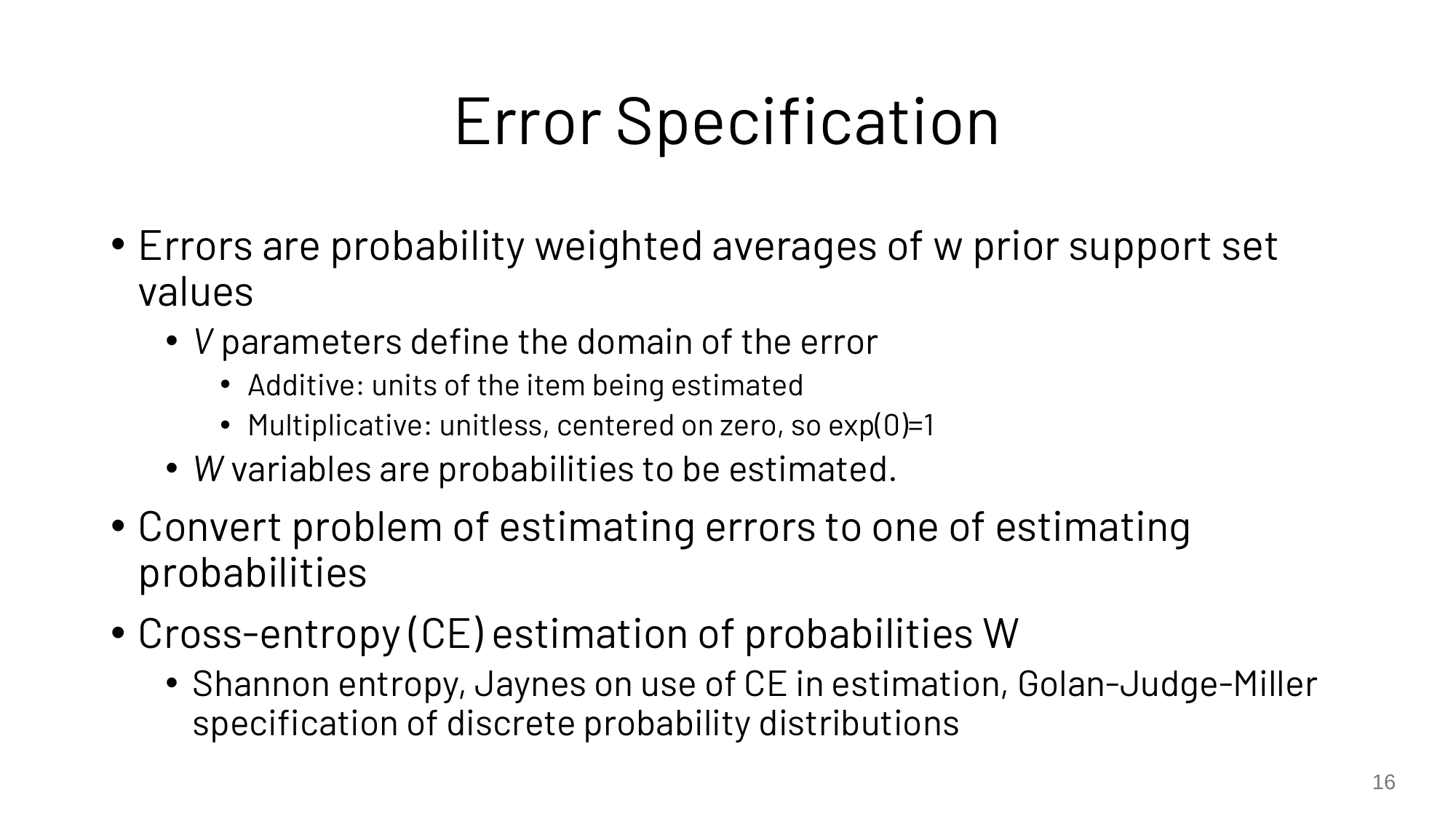

# Error Specification
Errors are probability weighted averages of w prior support set values
V parameters define the domain of the error
Additive: units of the item being estimated
Multiplicative: unitless, centered on zero, so exp(0)=1
W variables are probabilities to be estimated.
Convert problem of estimating errors to one of estimating probabilities
Cross-entropy (CE) estimation of probabilities W
Shannon entropy, Jaynes on use of CE in estimation, Golan-Judge-Miller specification of discrete probability distributions
16